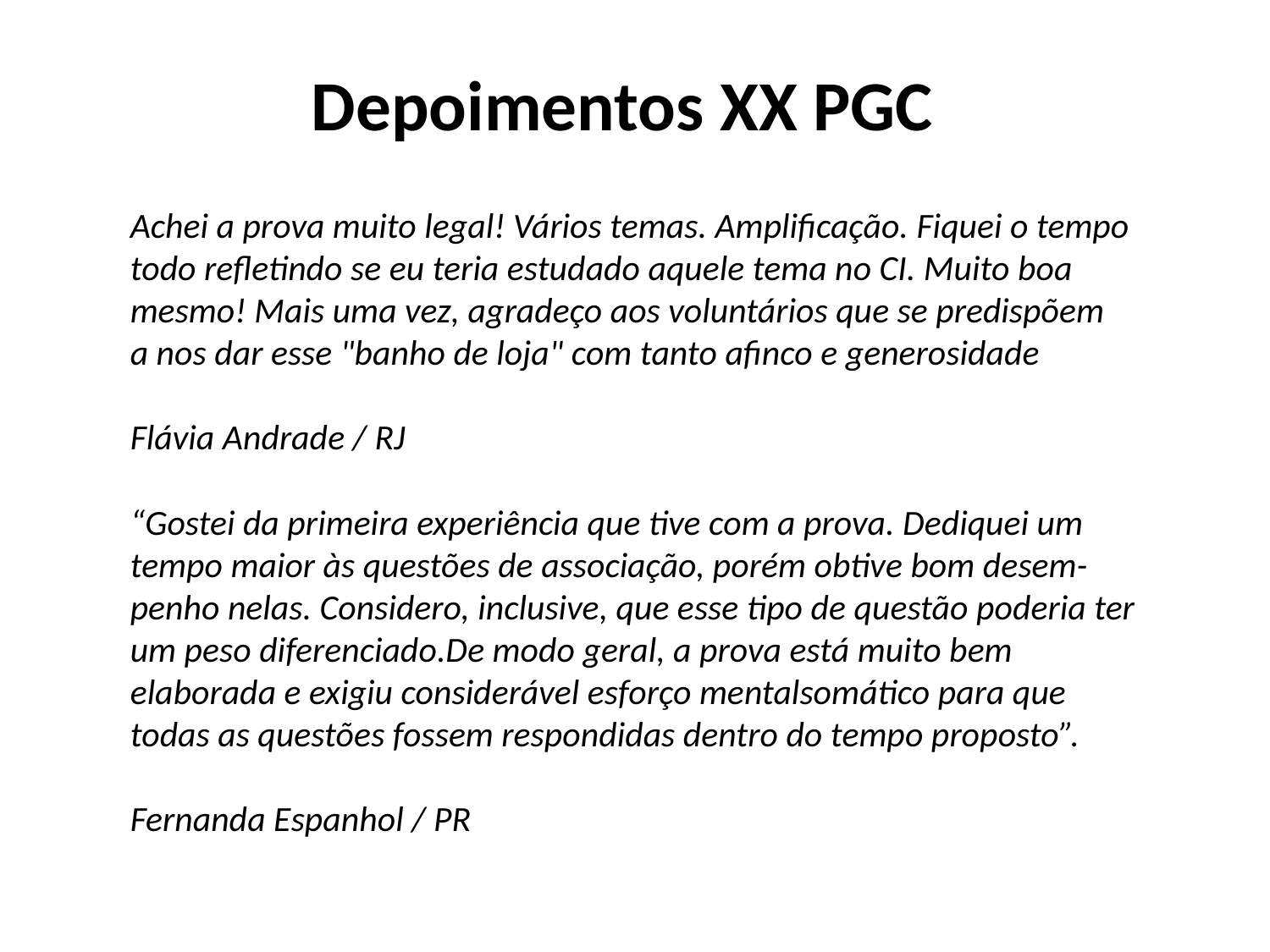

Depoimentos XX PGC
Achei a prova muito legal! Vários temas. Amplificação. Fiquei o tempo todo refletindo se eu teria estudado aquele tema no CI. Muito boa mesmo! Mais uma vez, agradeço aos voluntários que se predispõem
a nos dar esse "banho de loja" com tanto afinco e generosidade

Flávia Andrade / RJ

“Gostei da primeira experiência que tive com a prova. Dediquei um tempo maior às questões de associação, porém obtive bom desem-penho nelas. Considero, inclusive, que esse tipo de questão poderia ter um peso diferenciado.De modo geral, a prova está muito bem elaborada e exigiu considerável esforço mentalsomático para que todas as questões fossem respondidas dentro do tempo proposto”.

Fernanda Espanhol / PR